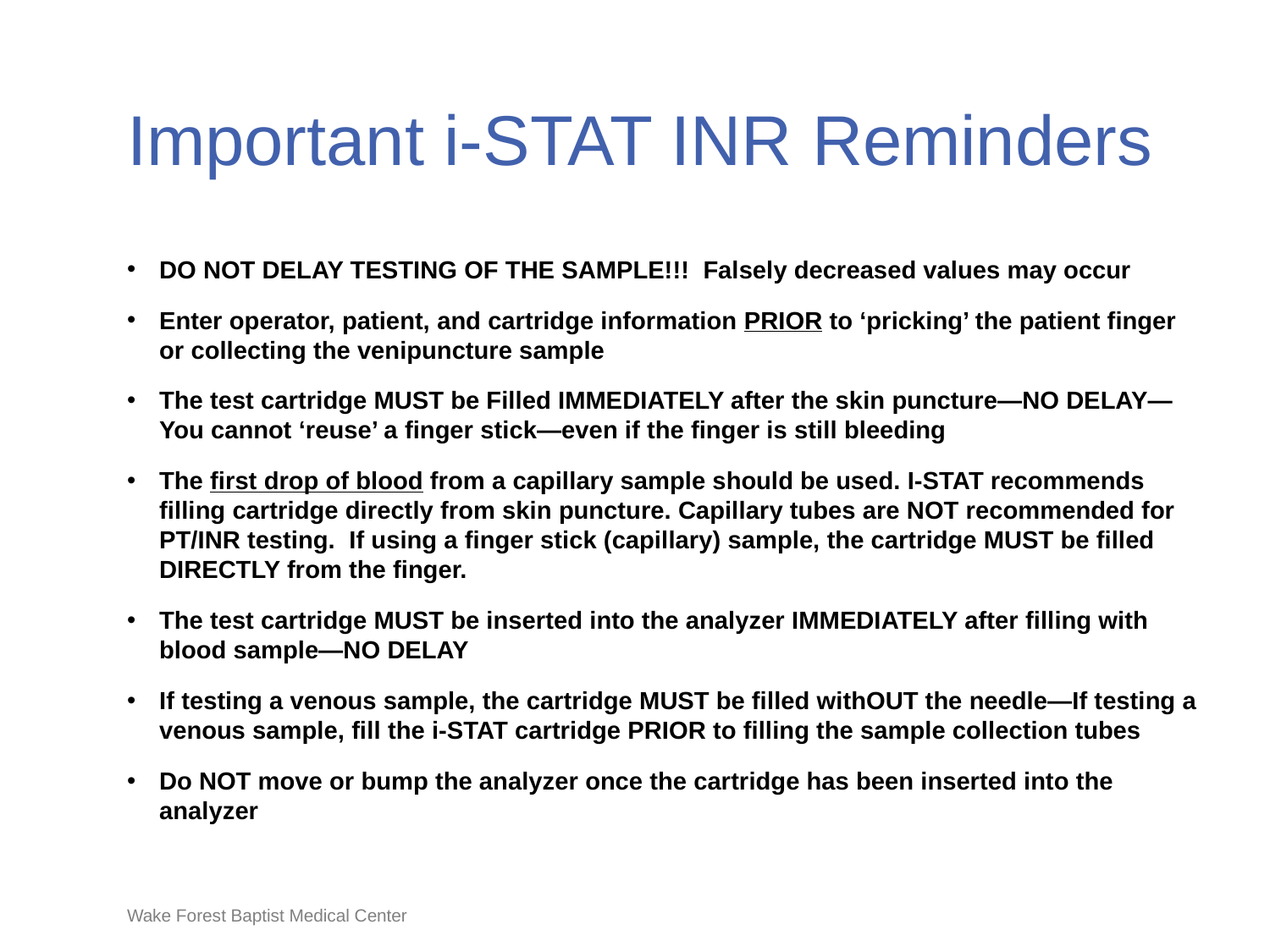

# Important i-STAT INR Reminders
DO NOT DELAY TESTING OF THE SAMPLE!!!  Falsely decreased values may occur
Enter operator, patient, and cartridge information PRIOR to ‘pricking’ the patient finger or collecting the venipuncture sample
The test cartridge MUST be Filled IMMEDIATELY after the skin puncture—NO DELAY—You cannot ‘reuse’ a finger stick—even if the finger is still bleeding
The first drop of blood from a capillary sample should be used. I-STAT recommends filling cartridge directly from skin puncture. Capillary tubes are NOT recommended for PT/INR testing.  If using a finger stick (capillary) sample, the cartridge MUST be filled DIRECTLY from the finger.
The test cartridge MUST be inserted into the analyzer IMMEDIATELY after filling with blood sample—NO DELAY
If testing a venous sample, the cartridge MUST be filled withOUT the needle—If testing a venous sample, fill the i-STAT cartridge PRIOR to filling the sample collection tubes
Do NOT move or bump the analyzer once the cartridge has been inserted into the analyzer